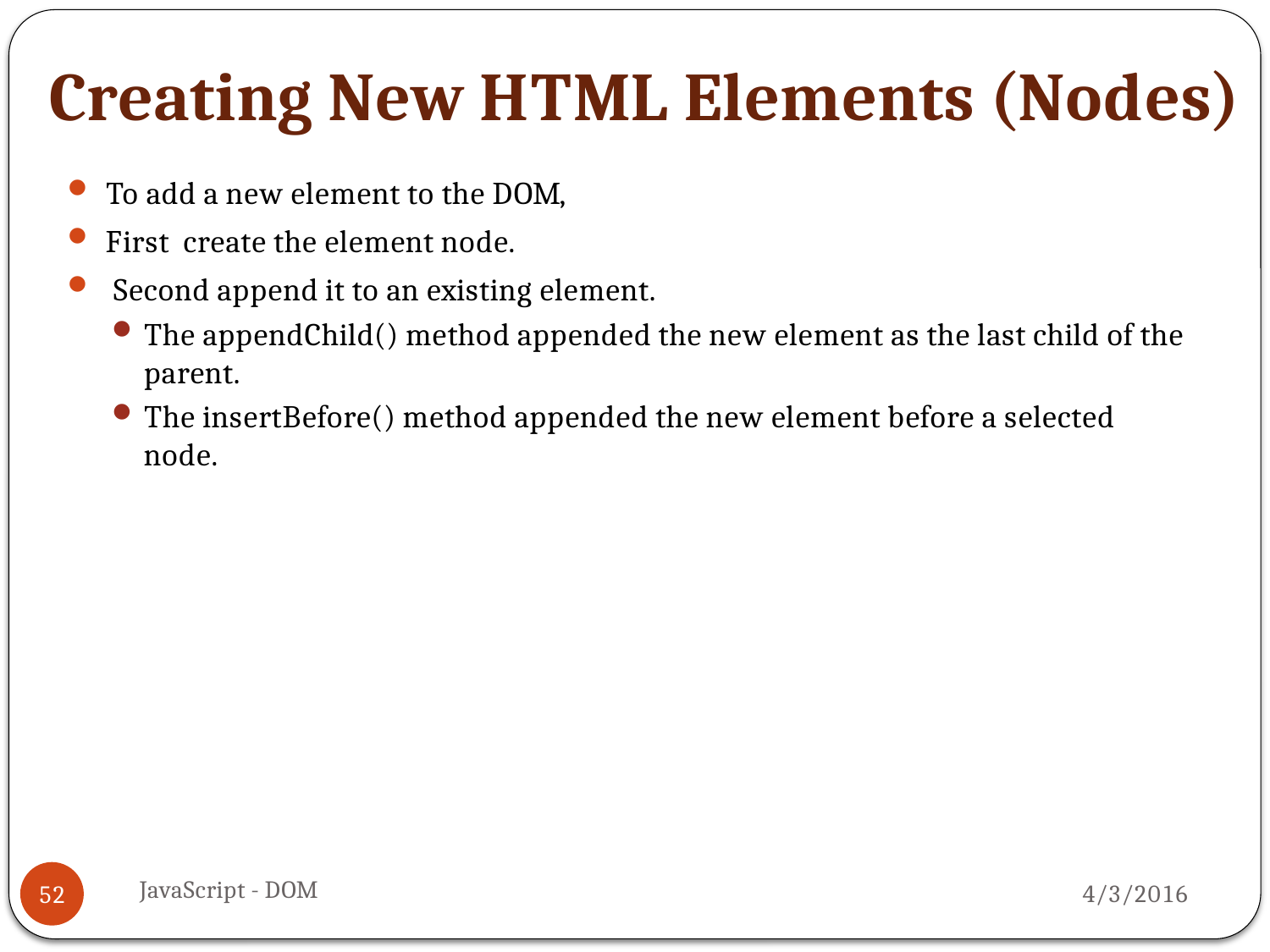

# Creating New HTML Elements (Nodes)
To add a new element to the DOM,
First  create the element node.
 Second append it to an existing element.
The appendChild() method appended the new element as the last child of the parent.
The insertBefore() method appended the new element before a selected node.

JavaScript - DOM
4/3/2016
52